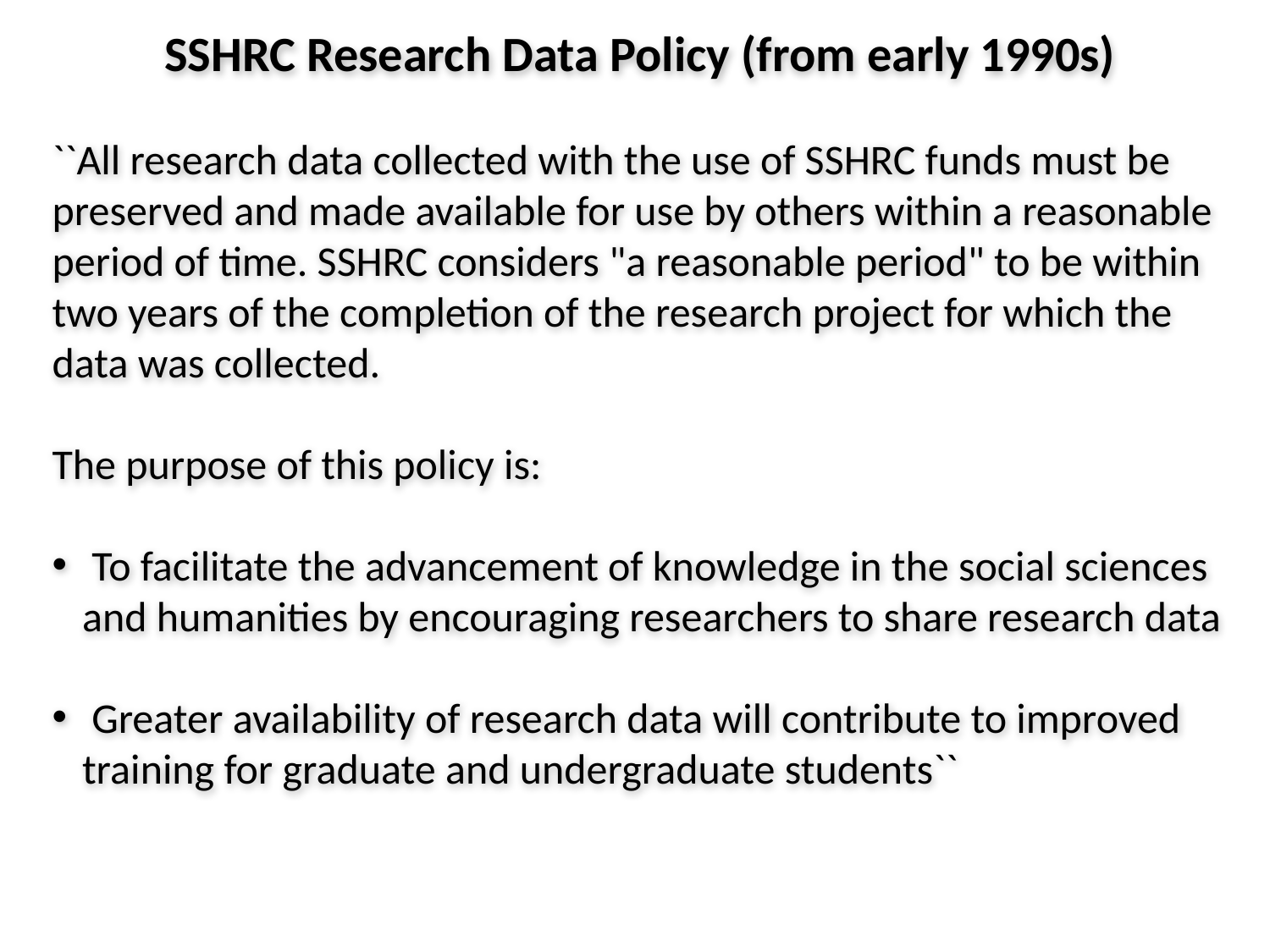

SSHRC Research Data Policy (from early 1990s)

``All research data collected with the use of SSHRC funds must be preserved and made available for use by others within a reasonable period of time. SSHRC considers "a reasonable period" to be within two years of the completion of the research project for which the data was collected.

The purpose of this policy is:

 To facilitate the advancement of knowledge in the social sciences and humanities by encouraging researchers to share research data

 Greater availability of research data will contribute to improved training for graduate and undergraduate students``